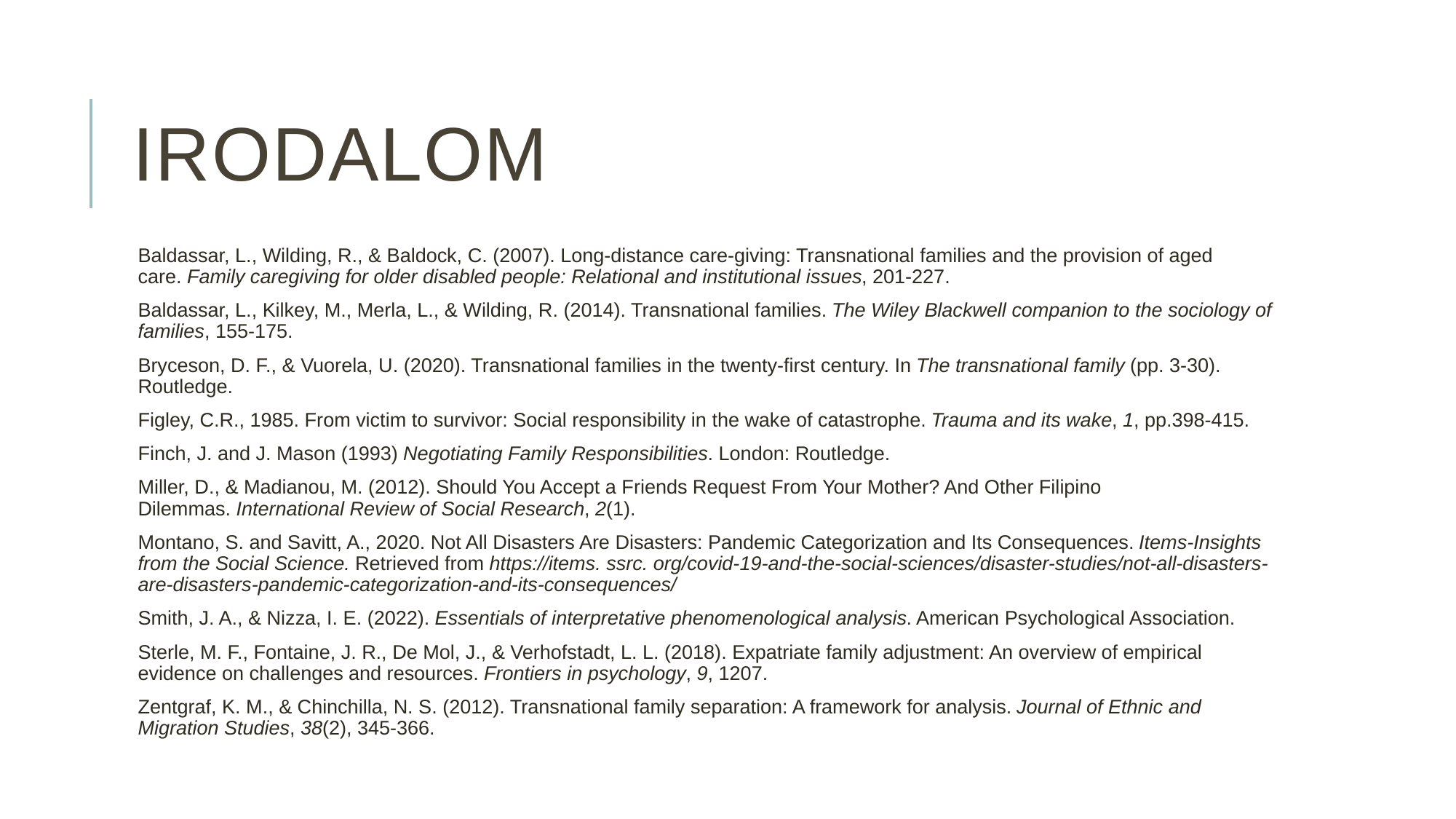

# irodalom
Baldassar, L., Wilding, R., & Baldock, C. (2007). Long-distance care-giving: Transnational families and the provision of aged care. Family caregiving for older disabled people: Relational and institutional issues, 201-227.
Baldassar, L., Kilkey, M., Merla, L., & Wilding, R. (2014). Transnational families. The Wiley Blackwell companion to the sociology of families, 155-175.
Bryceson, D. F., & Vuorela, U. (2020). Transnational families in the twenty-first century. In The transnational family (pp. 3-30). Routledge.
Figley, C.R., 1985. From victim to survivor: Social responsibility in the wake of catastrophe. Trauma and its wake, 1, pp.398-415.
Finch, J. and J. Mason (1993) Negotiating Family Responsibilities. London: Routledge.
Miller, D., & Madianou, M. (2012). Should You Accept a Friends Request From Your Mother? And Other Filipino Dilemmas. International Review of Social Research, 2(1).
Montano, S. and Savitt, A., 2020. Not All Disasters Are Disasters: Pandemic Categorization and Its Consequences. Items-Insights from the Social Science. Retrieved from https://items. ssrc. org/covid-19-and-the-social-sciences/disaster-studies/not-all-disasters-are-disasters-pandemic-categorization-and-its-consequences/
Smith, J. A., & Nizza, I. E. (2022). Essentials of interpretative phenomenological analysis. American Psychological Association.
Sterle, M. F., Fontaine, J. R., De Mol, J., & Verhofstadt, L. L. (2018). Expatriate family adjustment: An overview of empirical evidence on challenges and resources. Frontiers in psychology, 9, 1207.
Zentgraf, K. M., & Chinchilla, N. S. (2012). Transnational family separation: A framework for analysis. Journal of Ethnic and Migration Studies, 38(2), 345-366.